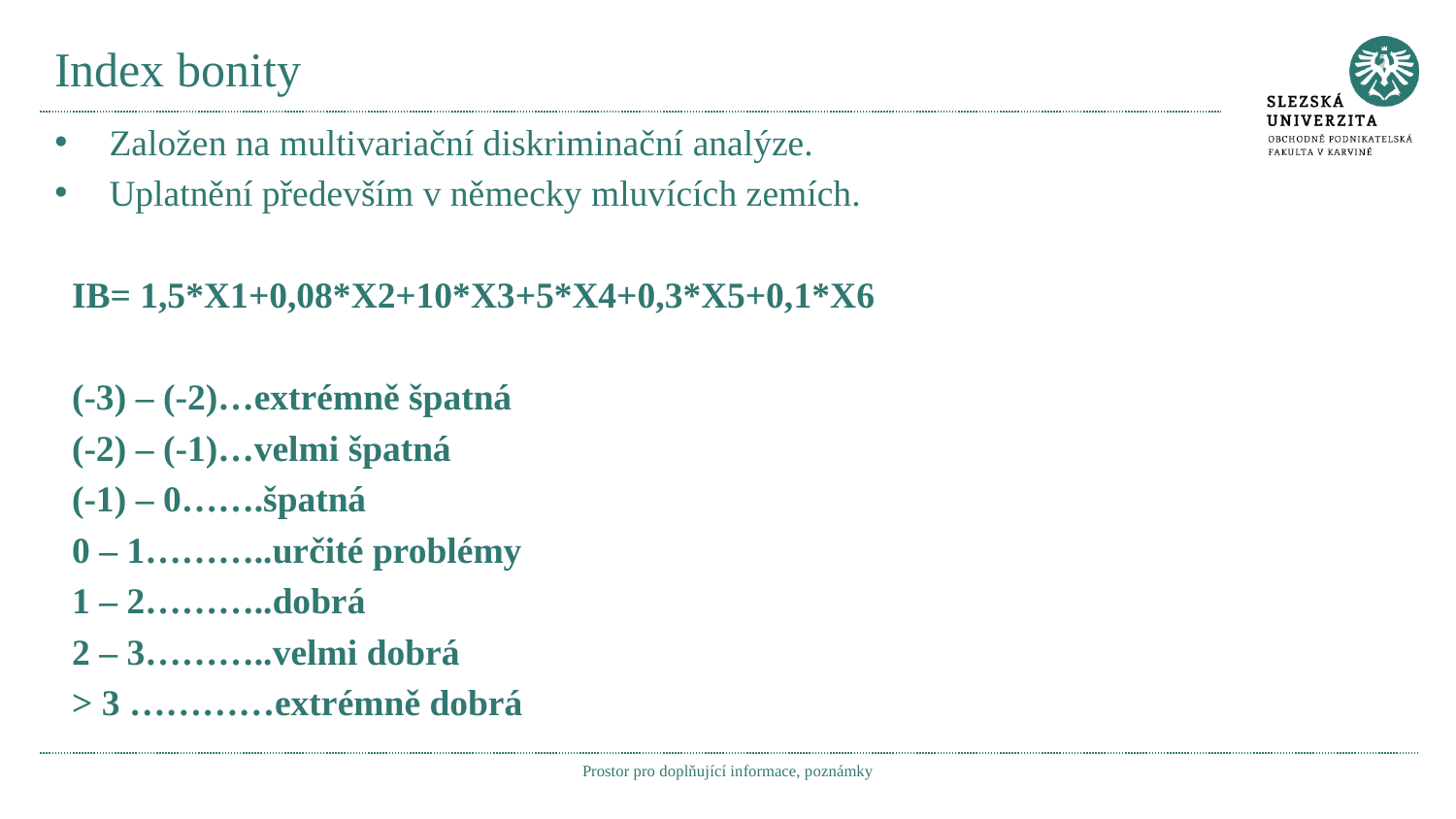

# Index bonity
Založen na multivariační diskriminační analýze.
Uplatnění především v německy mluvících zemích.

IB= 1,5*X1+0,08*X2+10*X3+5*X4+0,3*X5+0,1*X6

(-3) – (-2)…extrémně špatná
(-2) – (-1)…velmi špatná
(-1) – 0…….špatná
0 – 1………..určité problémy
1 – 2………..dobrá
2 – 3………..velmi dobrá
> 3 …………extrémně dobrá
Prostor pro doplňující informace, poznámky